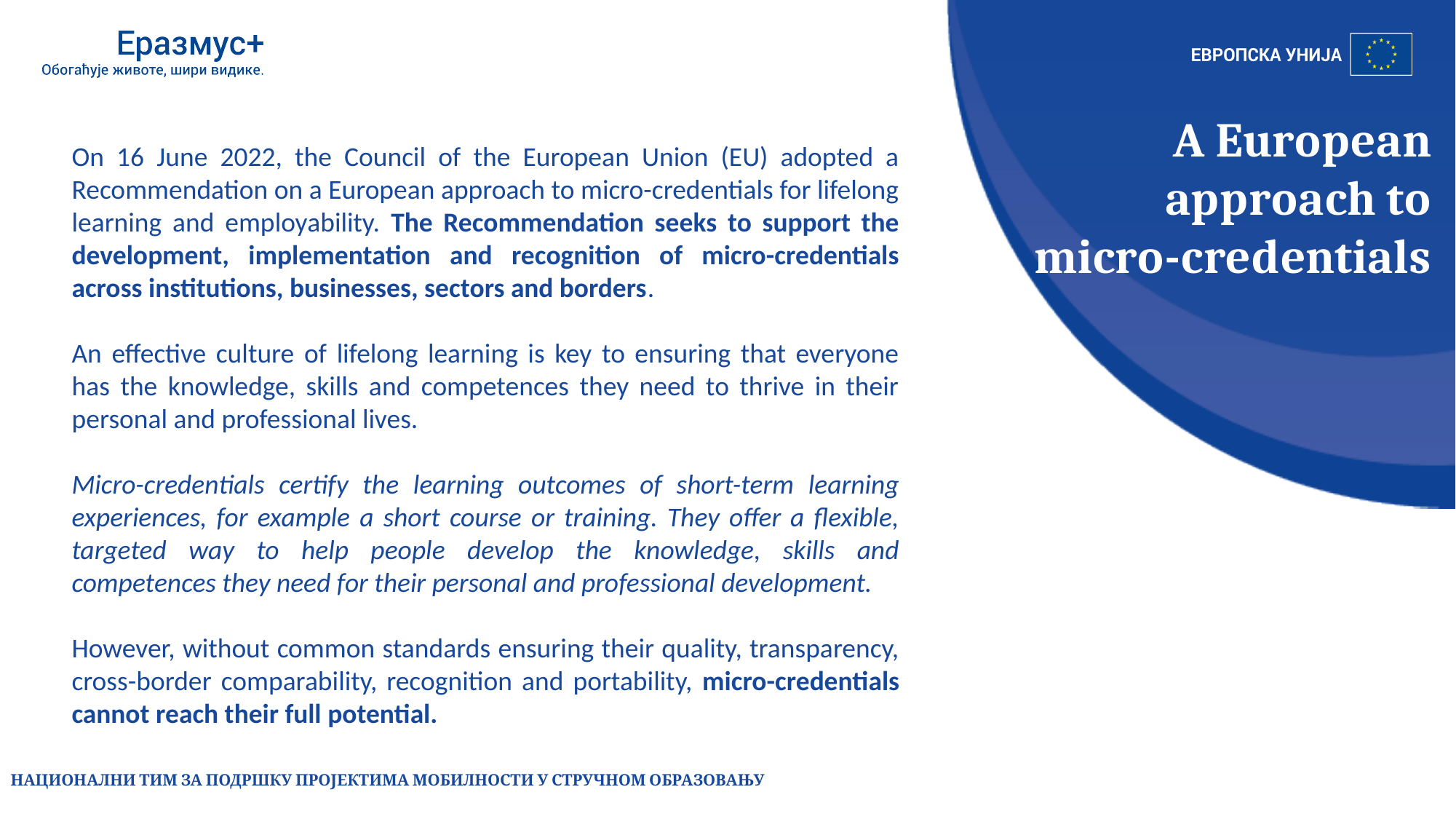

A European approach to micro-credentials

On 16 June 2022, the Council of the European Union (EU) adopted a Recommendation on a European approach to micro-credentials for lifelong learning and employability. The Recommendation seeks to support the development, implementation and recognition of micro-credentials across institutions, businesses, sectors and borders.

An effective culture of lifelong learning is key to ensuring that everyone has the knowledge, skills and competences they need to thrive in their personal and professional lives.

Micro-credentials certify the learning outcomes of short-term learning experiences, for example a short course or training. They offer a flexible, targeted way to help people develop the knowledge, skills and competences they need for their personal and professional development.

However, without common standards ensuring their quality, transparency, cross-border comparability, recognition and portability, micro-credentials cannot reach their full potential.